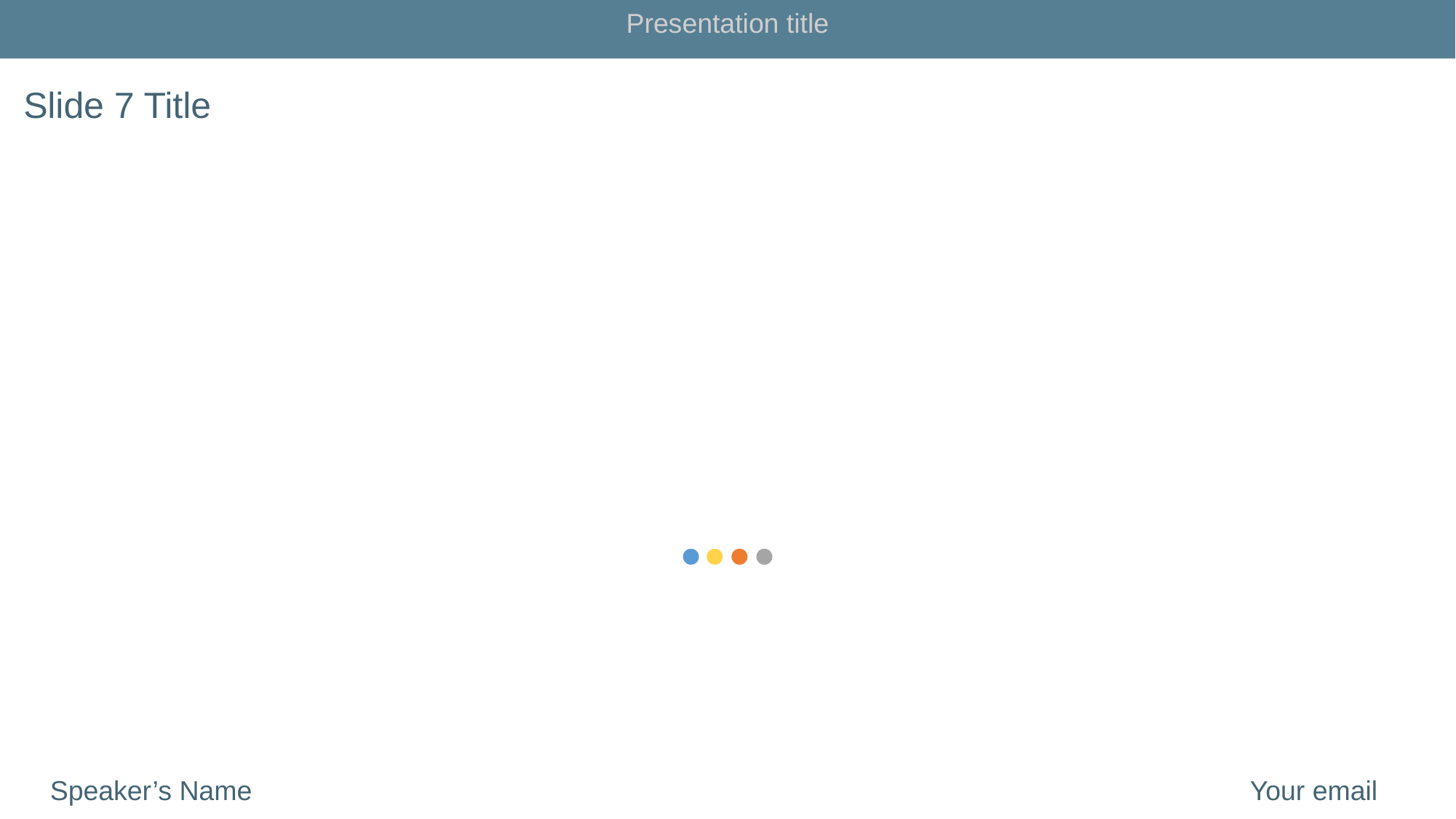

Presentation title
Slide 7 Title
Speaker’s Name
Your email